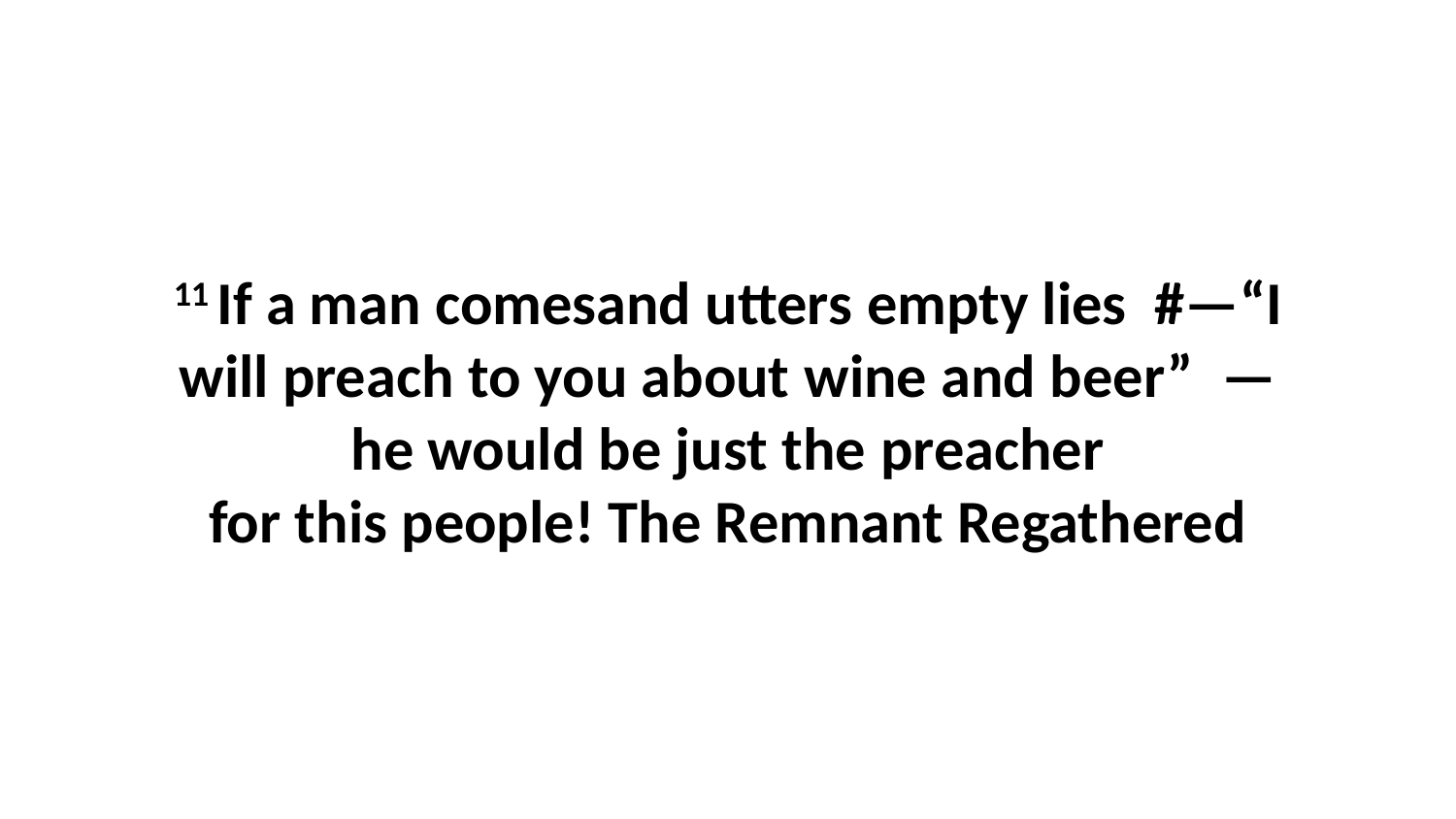

11 If a man comesand utters empty lies  #—“I will preach to you about wine and beer”  —he would be just the preacher for this people! The Remnant Regathered